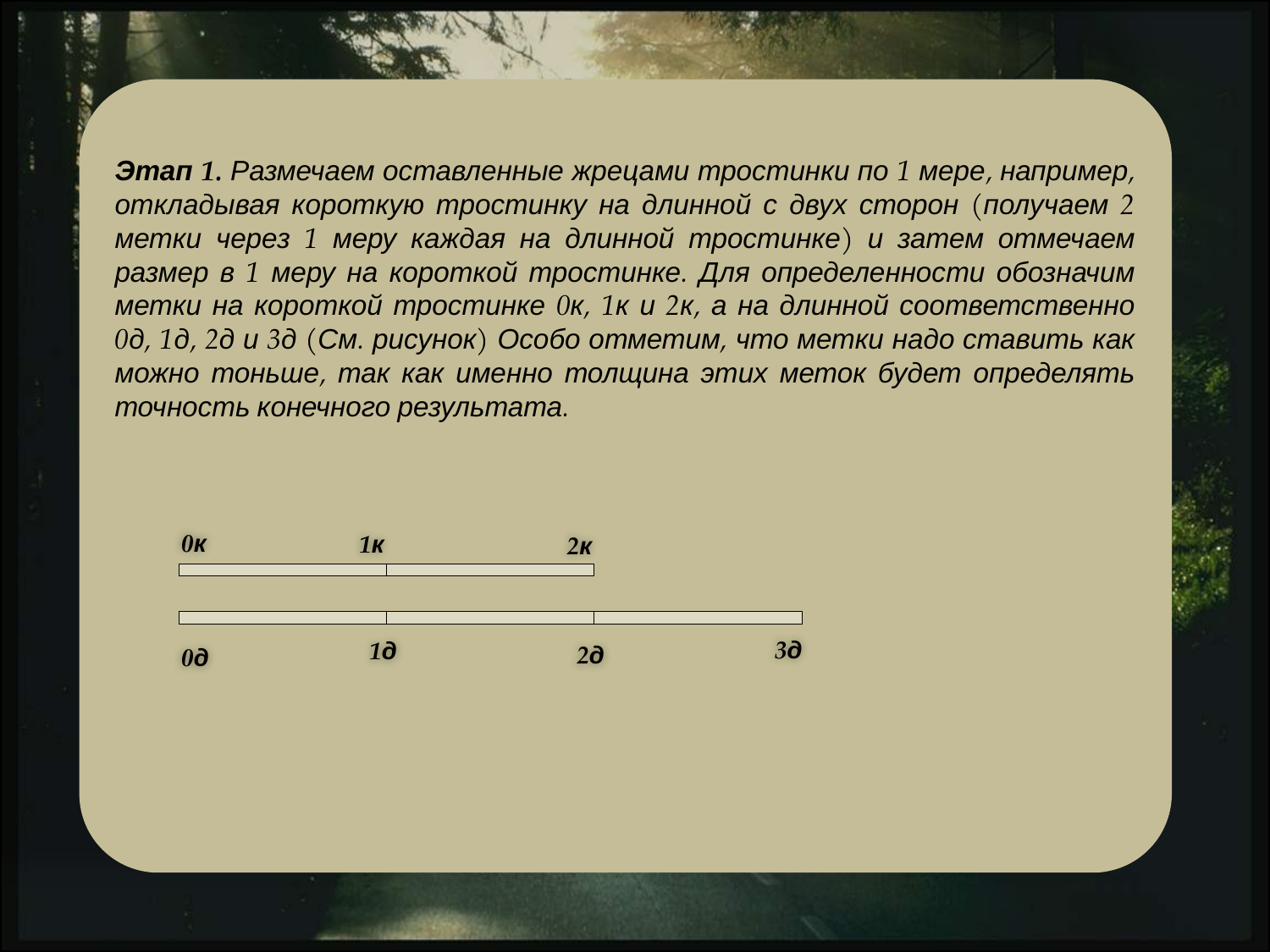

Этап 1. Размечаем оставленные жрецами тростинки по 1 мере, например, откладывая короткую тростинку на длинной с двух сторон (получаем 2 метки через 1 меру каждая на длинной тростинке) и затем отмечаем размер в 1 меру на короткой тростинке. Для определенности обозначим метки на короткой тростинке 0к, 1к и 2к, а на длинной соответственно 0д, 1д, 2д и 3д (См. рисунок) Особо отметим, что метки надо ставить как можно тоньше, так как именно толщина этих меток будет определять точность конечного результата.

0к
1к
2к

3д
1д
2д
0д